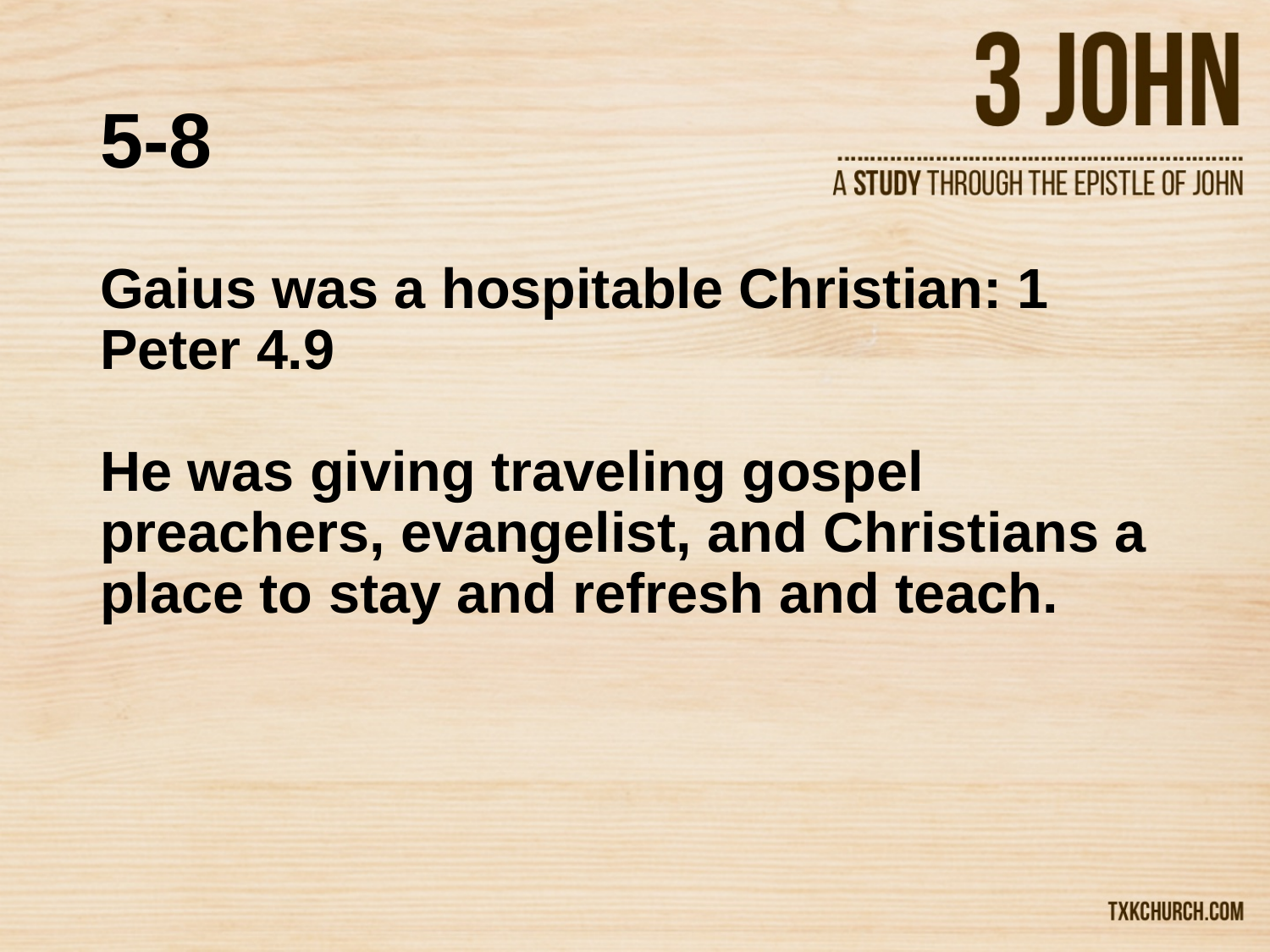

# 5-8
Gaius was a hospitable Christian: 1 Peter 4.9

He was giving traveling gospel preachers, evangelist, and Christians a place to stay and refresh and teach.